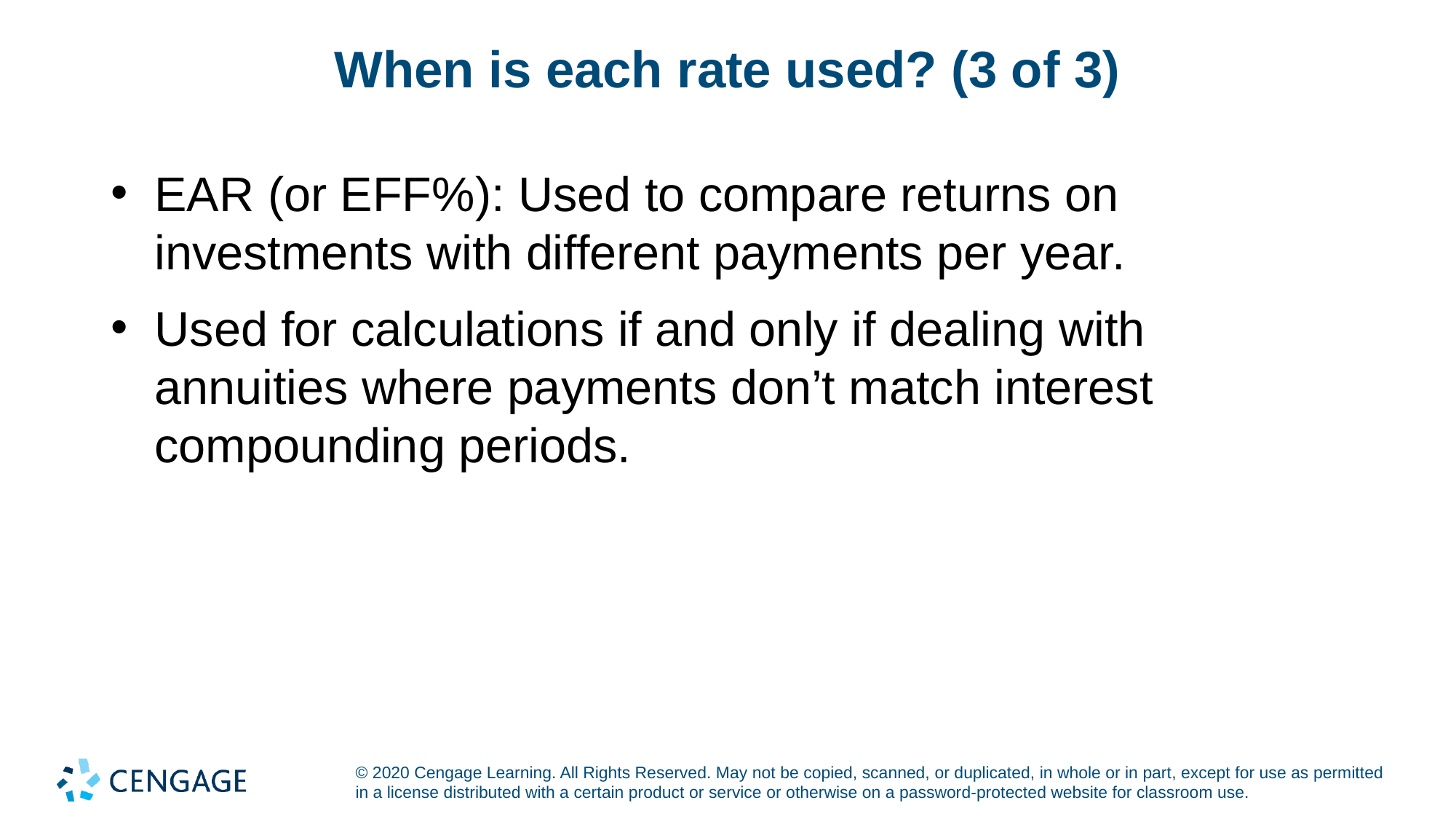

# When is each rate used? (3 of 3)
EAR (or EFF%): Used to compare returns on investments with different payments per year.
Used for calculations if and only if dealing with annuities where payments don’t match interest compounding periods.